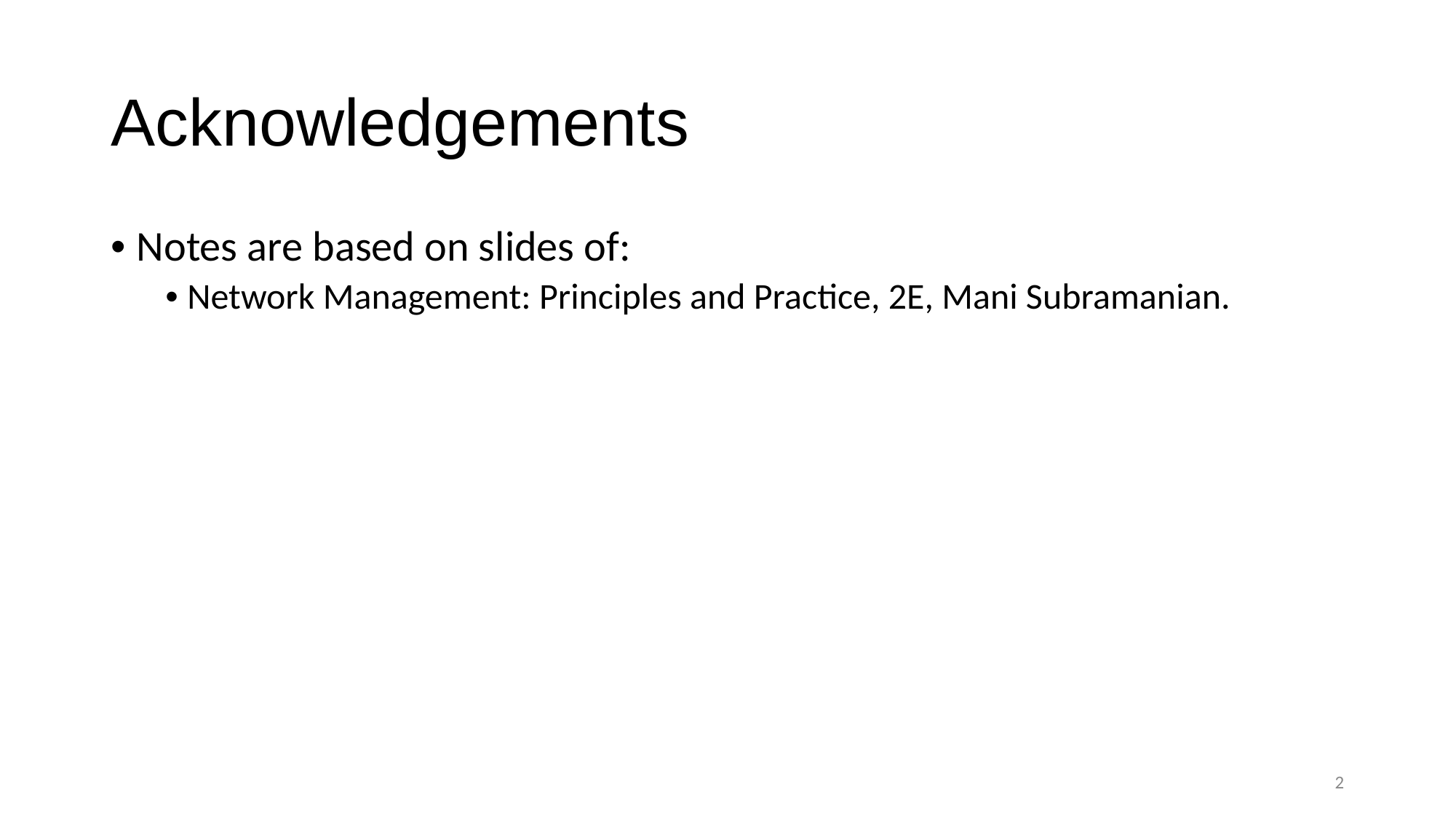

Acknowledgements
• Notes are based on slides of:
• Network Management: Principles and Practice, 2E, Mani Subramanian.
2